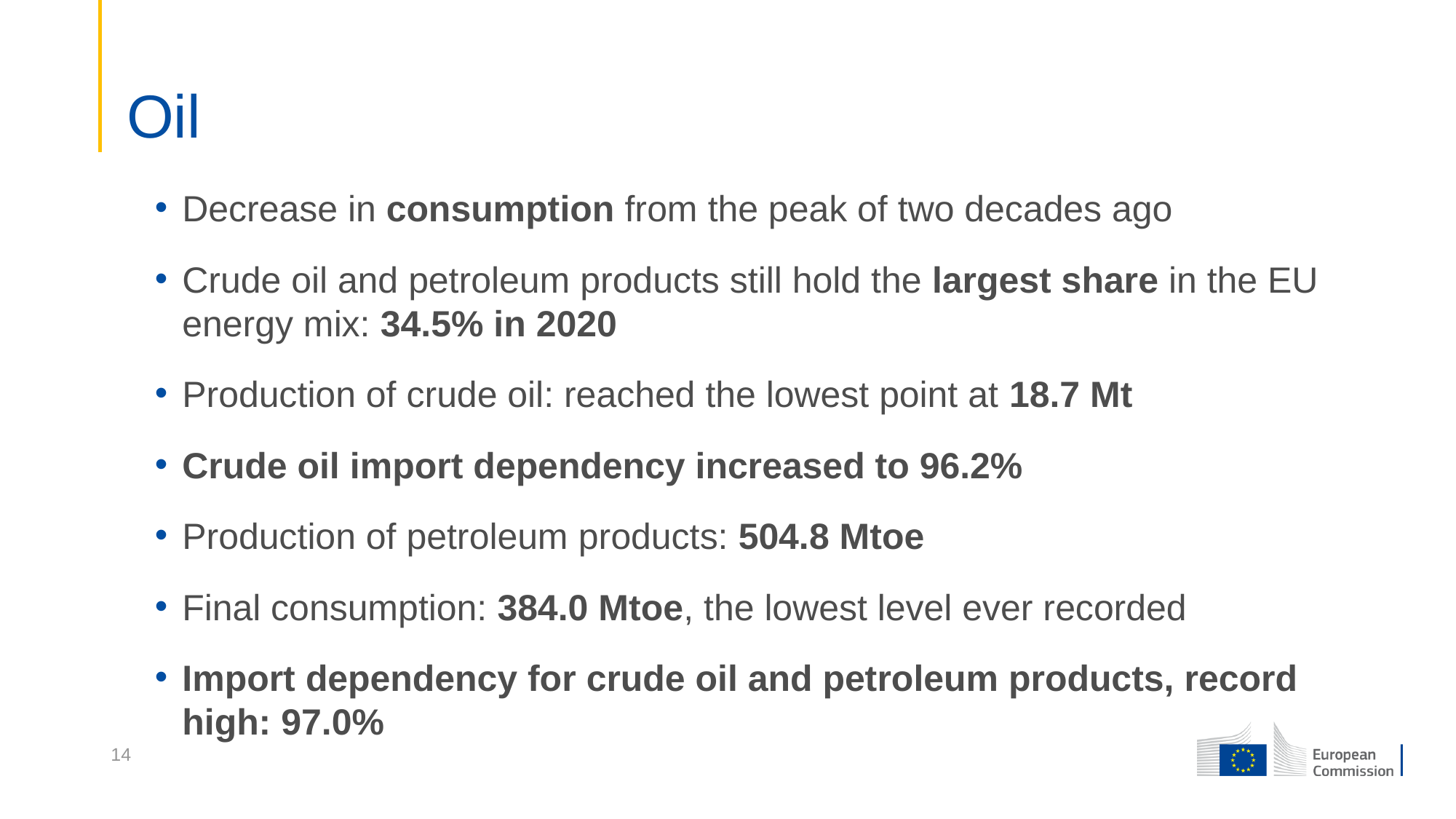

# Oil
Decrease in consumption from the peak of two decades ago
Crude oil and petroleum products still hold the largest share in the EU energy mix: 34.5% in 2020
Production of crude oil: reached the lowest point at 18.7 Mt
Crude oil import dependency increased to 96.2%
Production of petroleum products: 504.8 Mtoe
Final consumption: 384.0 Mtoe, the lowest level ever recorded
Import dependency for crude oil and petroleum products, record high: 97.0%

14